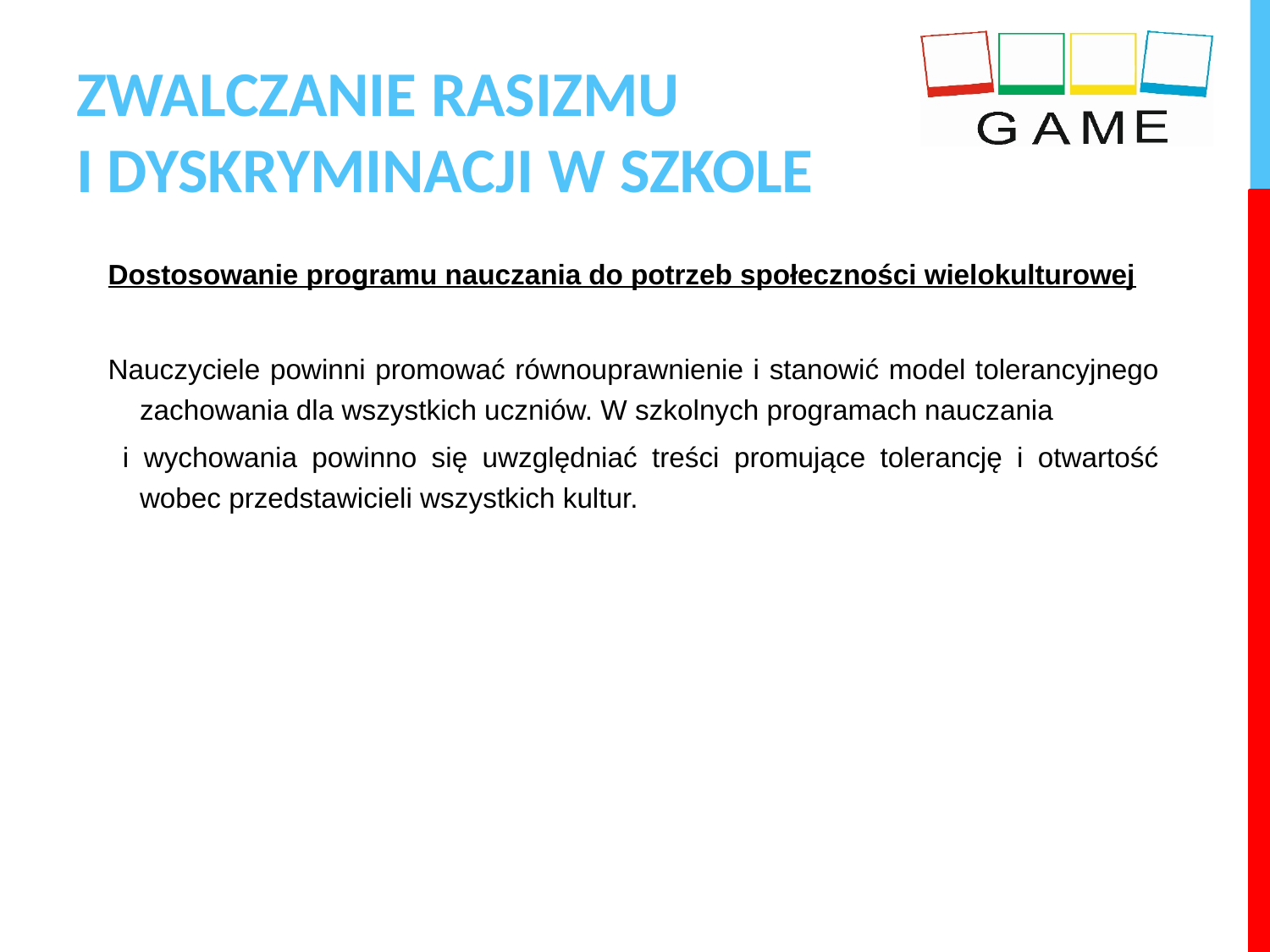

# ZWALCZANIE RASIZMU I DYSKRYMINACJI W SZKOLE
Dostosowanie programu nauczania do potrzeb społeczności wielokulturowej

Nauczyciele powinni promować równouprawnienie i stanowić model tolerancyjnego zachowania dla wszystkich uczniów. W szkolnych programach nauczania
 i wychowania powinno się uwzględniać treści promujące tolerancję i otwartość wobec przedstawicieli wszystkich kultur.